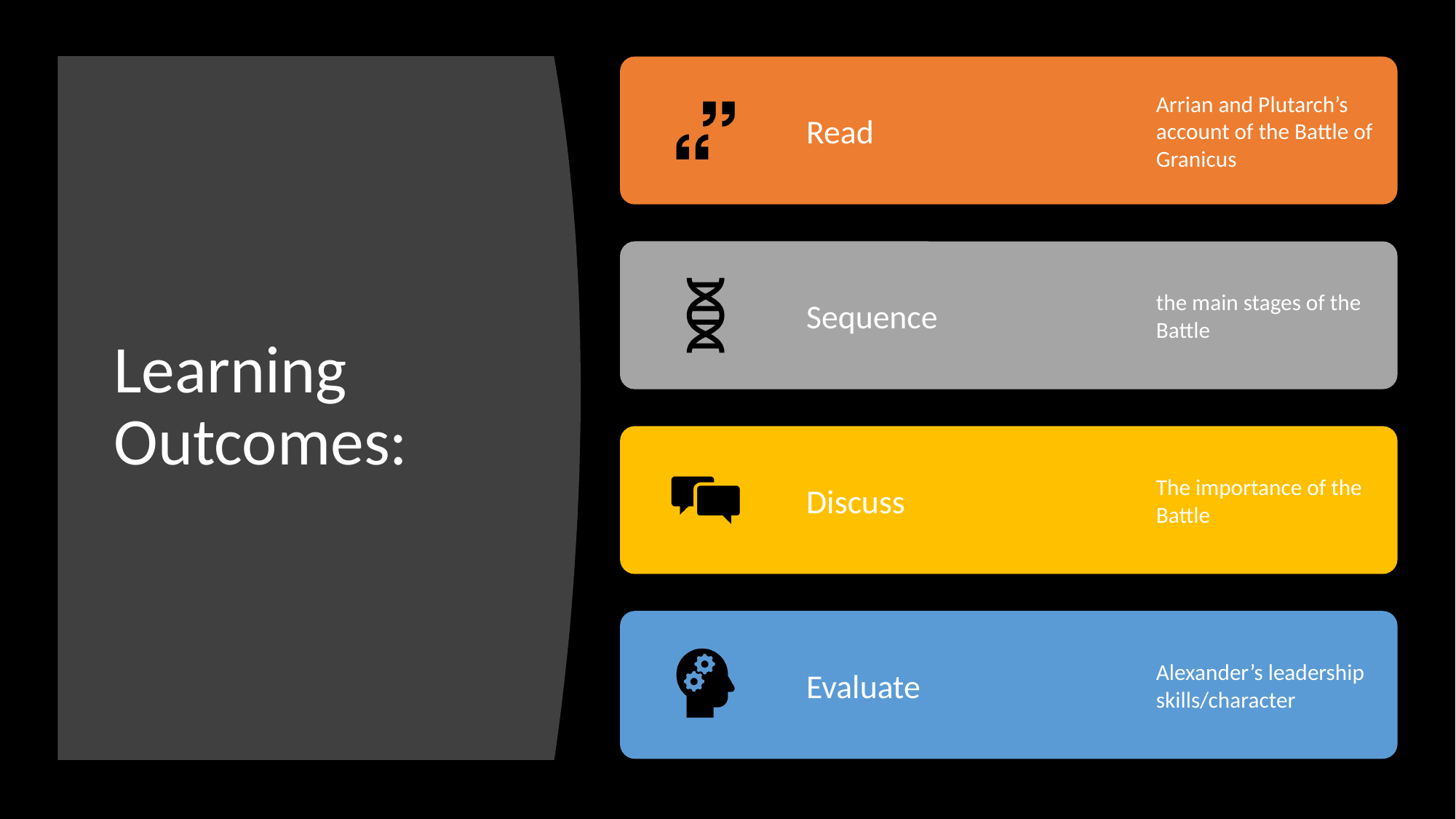

Read
Arrian and Plutarch’s account of the Battle of Granicus
Sequence
the main stages of the Battle
Discuss
The importance of the Battle
Evaluate
Alexander’s leadership skills/character

# Learning Outcomes: